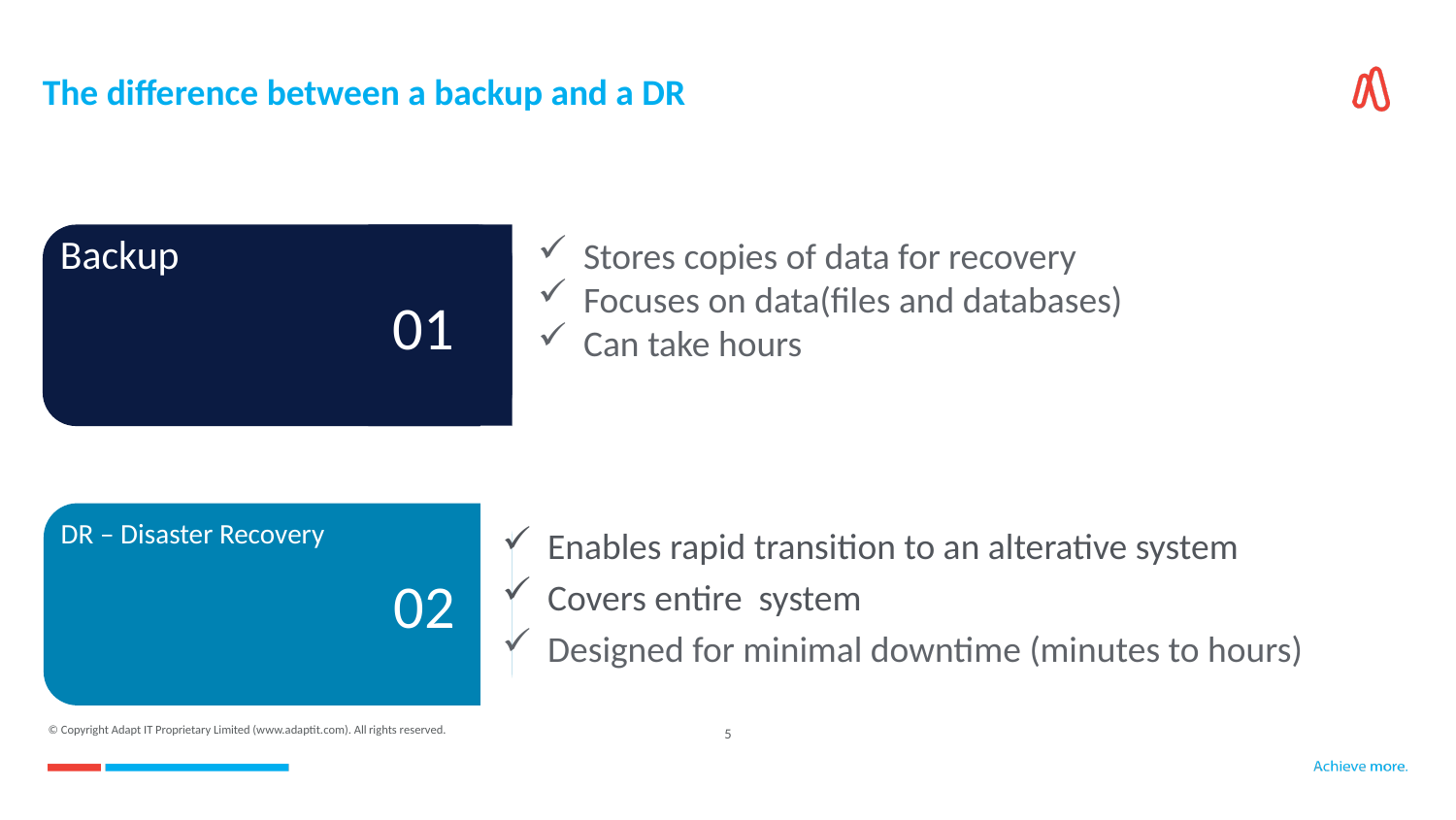

# The difference between a backup and a DR

Backup
01
Stores copies of data for recovery
Focuses on data(files and databases)
Can take hours

DR – Disaster Recovery
02
Enables rapid transition to an alterative system
Covers entire  system
Designed for minimal downtime (minutes to hours)